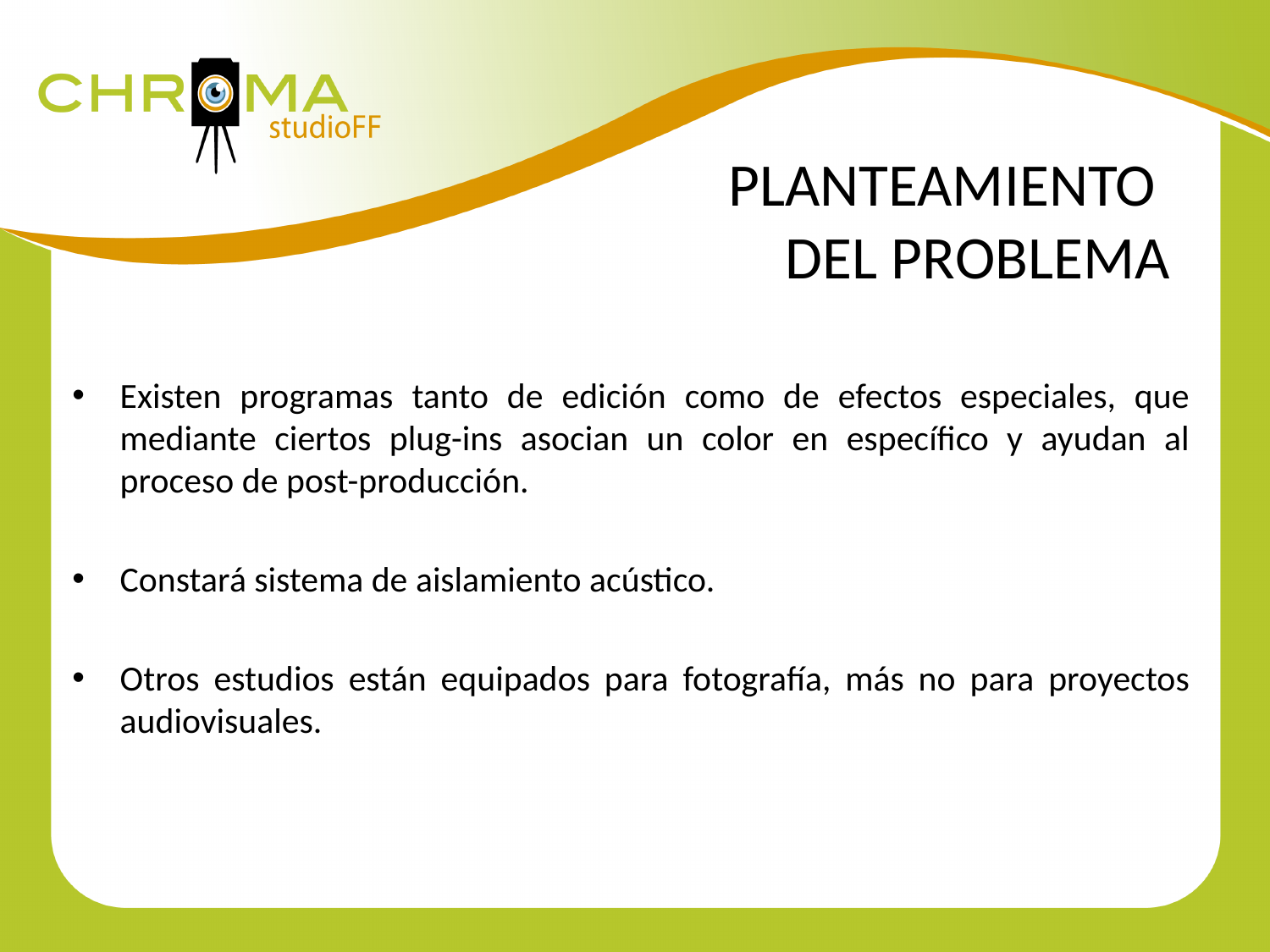

PLANTEAMIENTO
DEL PROBLEMA
Existen programas tanto de edición como de efectos especiales, que mediante ciertos plug-ins asocian un color en específico y ayudan al proceso de post-producción.

Constará sistema de aislamiento acústico.

Otros estudios están equipados para fotografía, más no para proyectos audiovisuales.